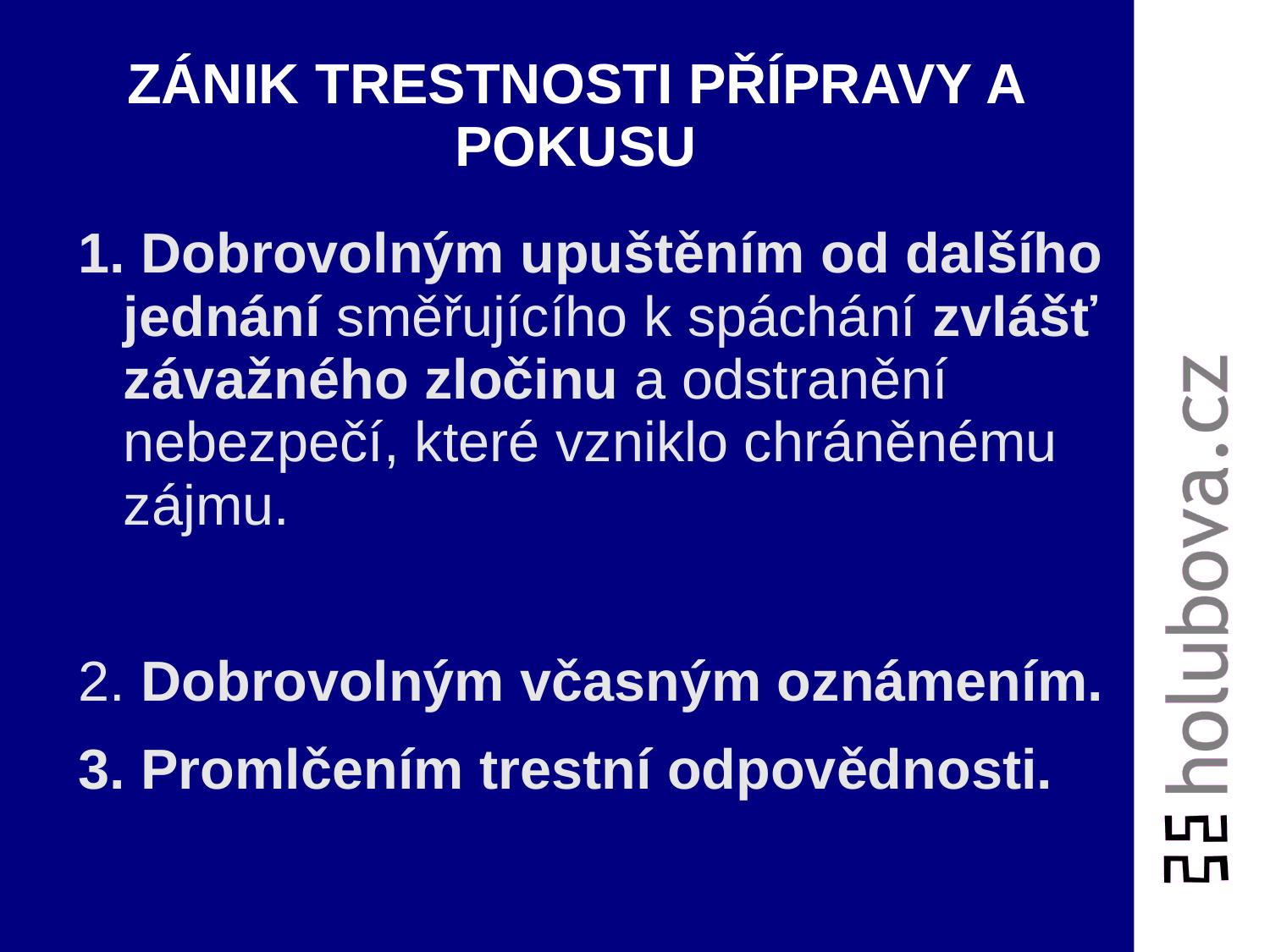

# ZÁNIK TRESTNOSTI PŘÍPRAVY A POKUSU
1. Dobrovolným upuštěním od dalšího jednání směřujícího k spáchání zvlášť závažného zločinu a odstranění nebezpečí, které vzniklo chráněnému zájmu.

2. Dobrovolným včasným oznámením.
3. Promlčením trestní odpovědnosti.